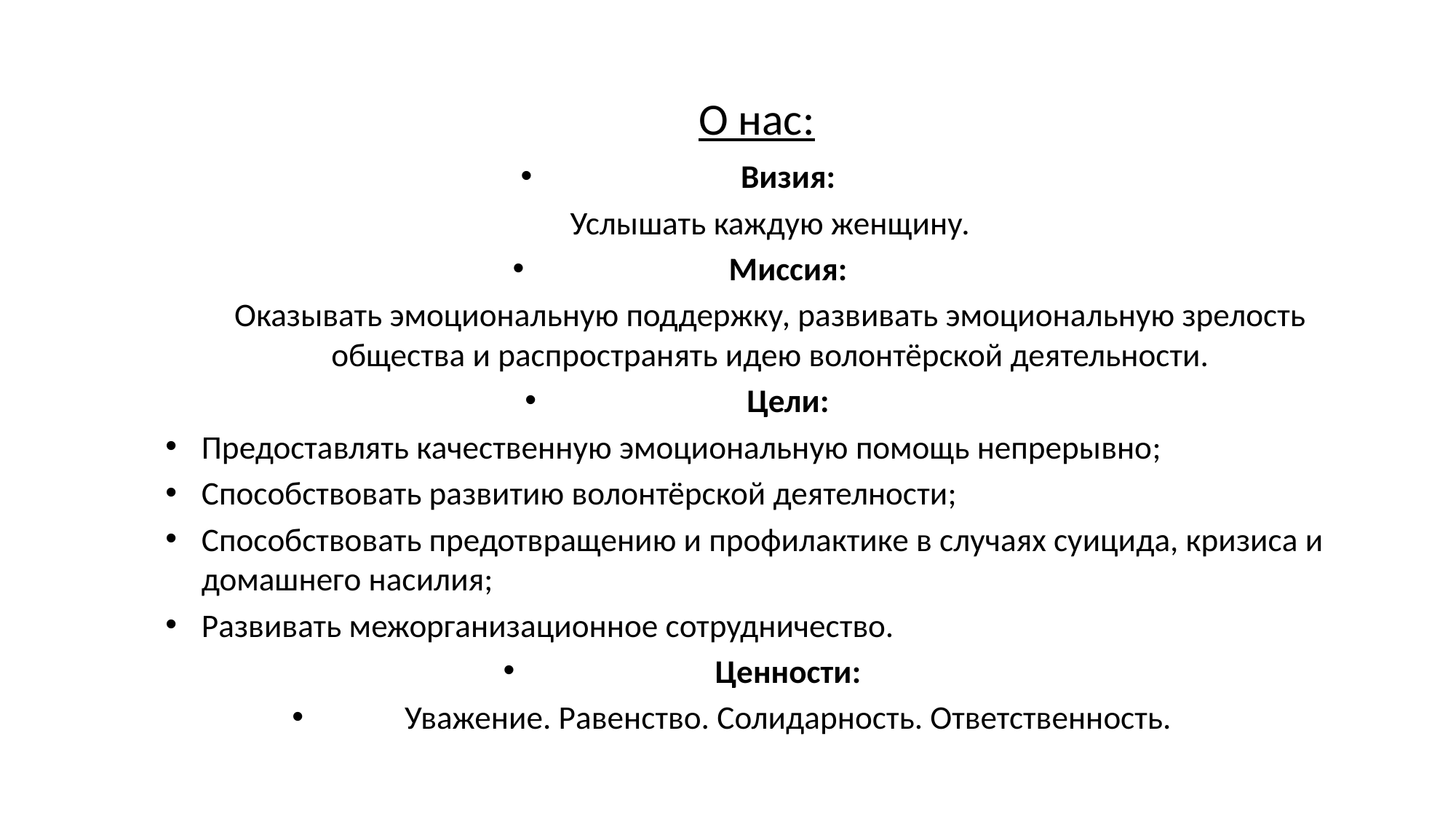

# О нас:
Визия:
Услышать каждую женщину.
Миссия:
Оказывать эмоциональную поддержку, развивать эмоциональную зрелость общества и распространять идею волонтёрской деятельности.
Цели:
Предоставлять качественную эмоциональную помощь непрерывно;
Способствовать развитию волонтёрской деятелности;
Способствовать предотвращению и профилактике в случаях суицида, кризиса и домашнего насилия;
Развивать межорганизационное сотрудничество.
Ценности:
Уважение. Равенство. Солидарность. Ответственность.